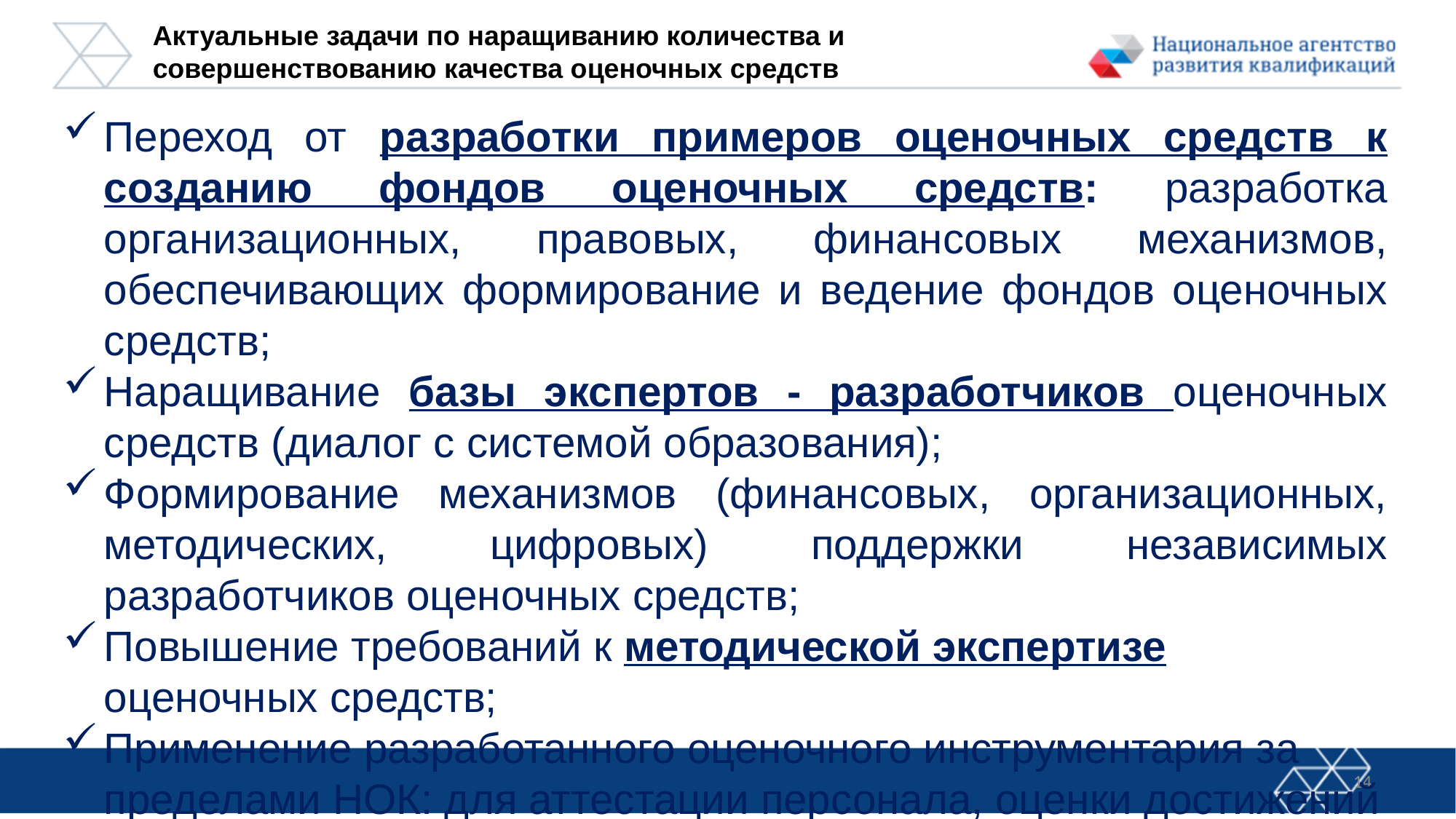

Актуальные задачи по наращиванию количества и совершенствованию качества оценочных средств
Переход от разработки примеров оценочных средств к созданию фондов оценочных средств: разработка организационных, правовых, финансовых механизмов, обеспечивающих формирование и ведение фондов оценочных средств;
Наращивание базы экспертов - разработчиков оценочных средств (диалог с системой образования);
Формирование механизмов (финансовых, организационных, методических, цифровых) поддержки независимых разработчиков оценочных средств;
Повышение требований к методической экспертизе оценочных средств;
Применение разработанного оценочного инструментария за пределами НОК: для аттестации персонала, оценки достижений обучающихся и др.
14